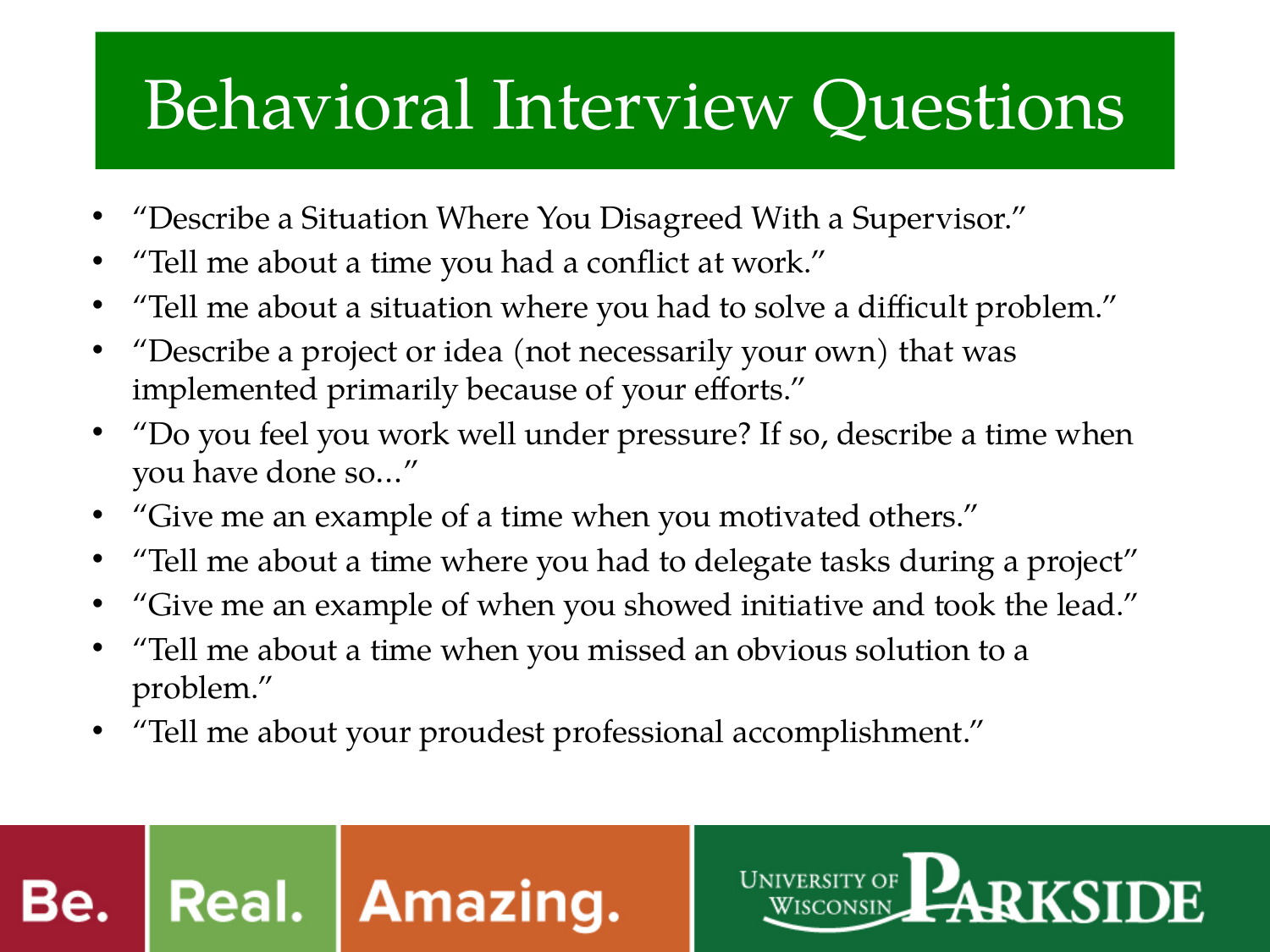

# Behavioral Interview Questions
“Describe a Situation Where You Disagreed With a Supervisor.”
“Tell me about a time you had a conflict at work.”
“Tell me about a situation where you had to solve a difficult problem.”
“Describe a project or idea (not necessarily your own) that was implemented primarily because of your efforts.”
“Do you feel you work well under pressure? If so, describe a time when you have done so…”
“Give me an example of a time when you motivated others.”
“Tell me about a time where you had to delegate tasks during a project”
“Give me an example of when you showed initiative and took the lead.”
“Tell me about a time when you missed an obvious solution to a problem.”
“Tell me about your proudest professional accomplishment.”